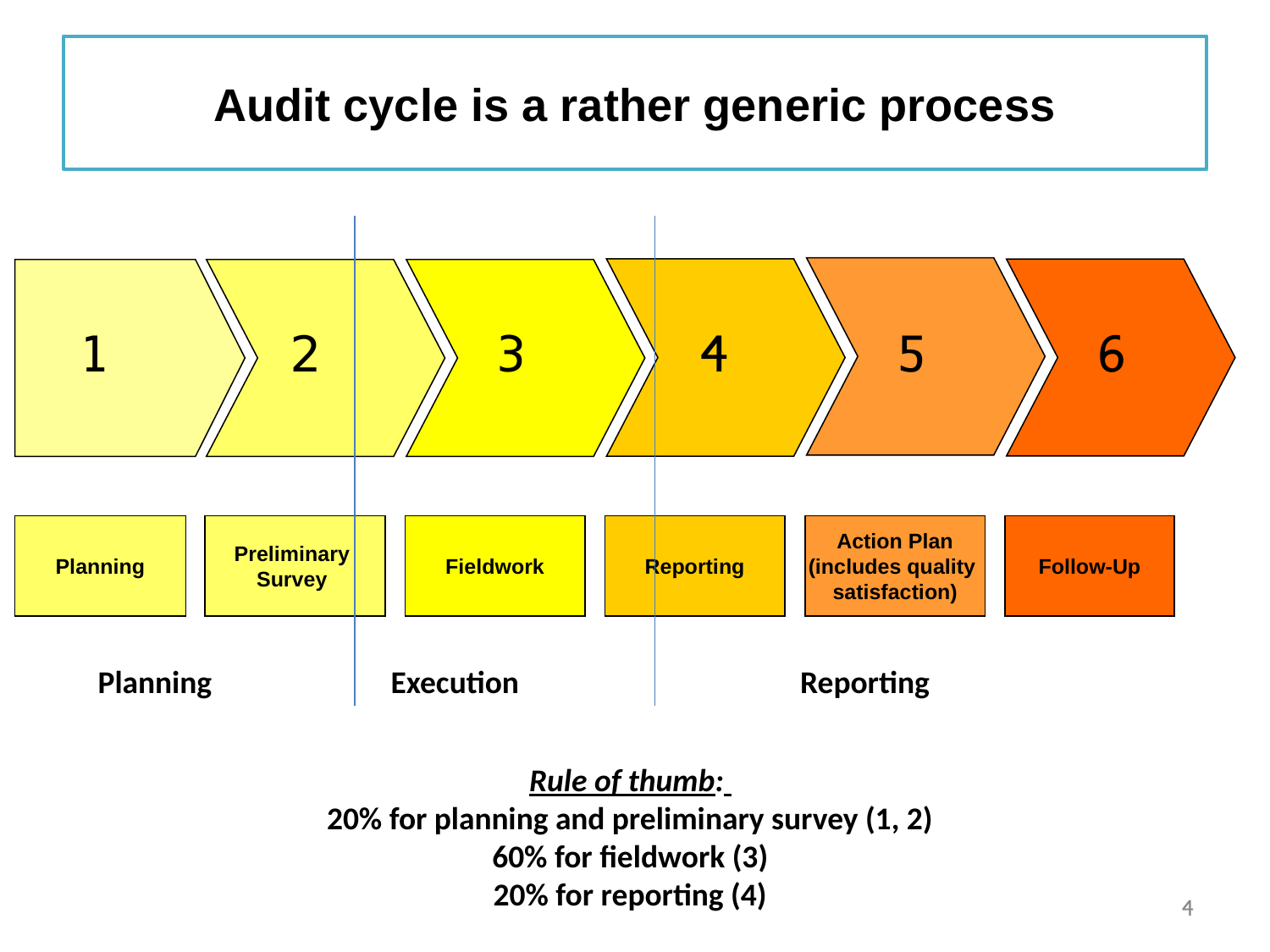

Audit cycle is a rather generic process

1
2
3
4
5
6
Planning
Preliminary
Survey
Fieldwork
Reporting
Action Plan
(includes quality
satisfaction)
Follow-Up
Planning
Execution
Reporting

Rule of thumb:
20% for planning and preliminary survey (1, 2)
60% for fieldwork (3)
20% for reporting (4)
4